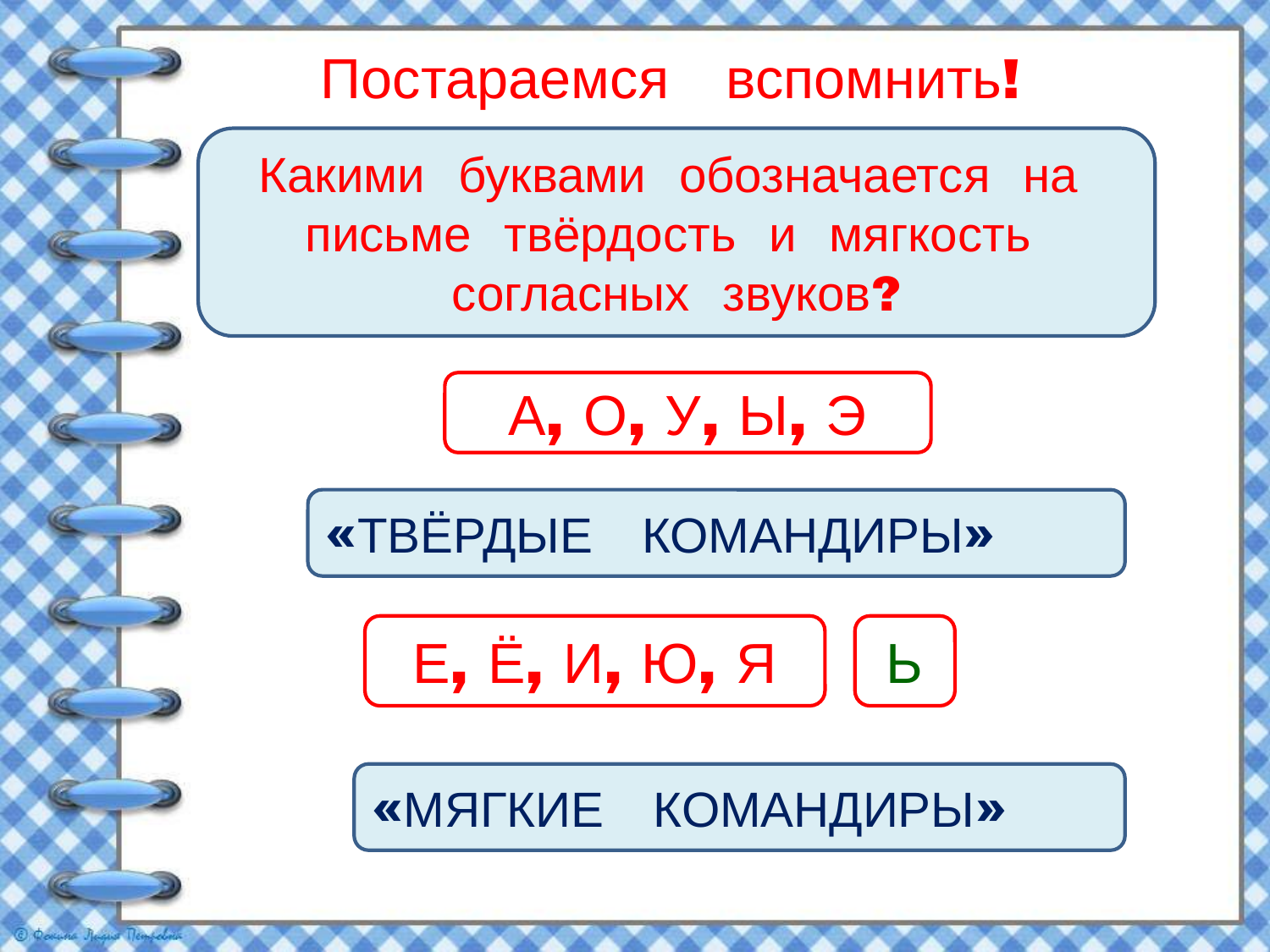

Постараемся   вспомнить!
Какими  буквами  обозначается  на  письме  твёрдость  и  мягкость  согласных  звуков?
А, О, У, Ы, Э
«ТВЁРДЫЕ   КОМАНДИРЫ»
Е, Ё, И, Ю, Я
Ь
«МЯГКИЕ   КОМАНДИРЫ»